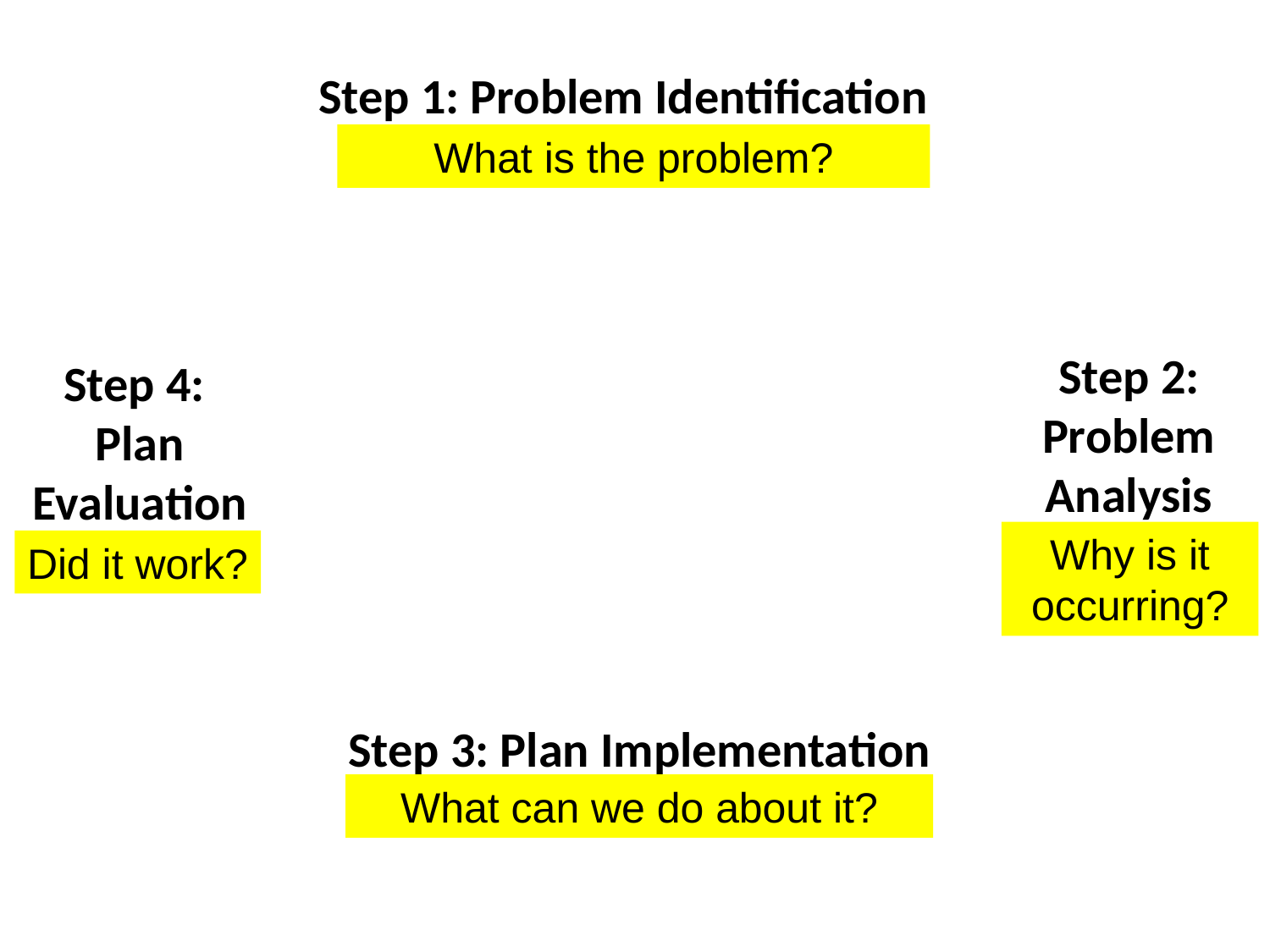

Step 1: Problem Identification
What is the problem?

Step 2: Problem Analysis
Step 4:
Plan
Evaluation
Why is it occurring?
Did it work?
Step 3: Plan Implementation

What can we do about it?